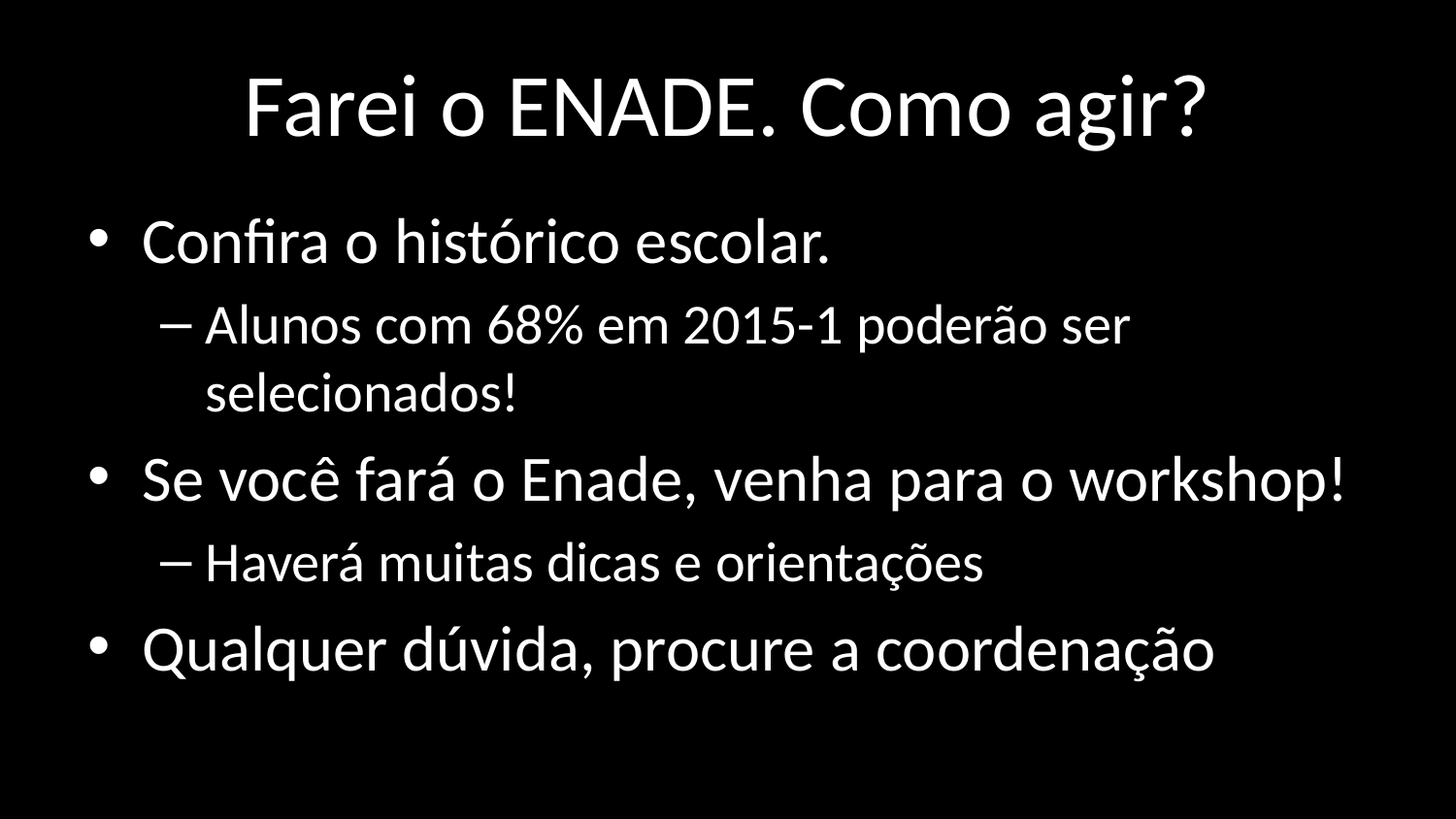

# Farei o ENADE. Como agir?
Confira o histórico escolar.
Alunos com 68% em 2015-1 poderão ser selecionados!
Se você fará o Enade, venha para o workshop!
Haverá muitas dicas e orientações
Qualquer dúvida, procure a coordenação